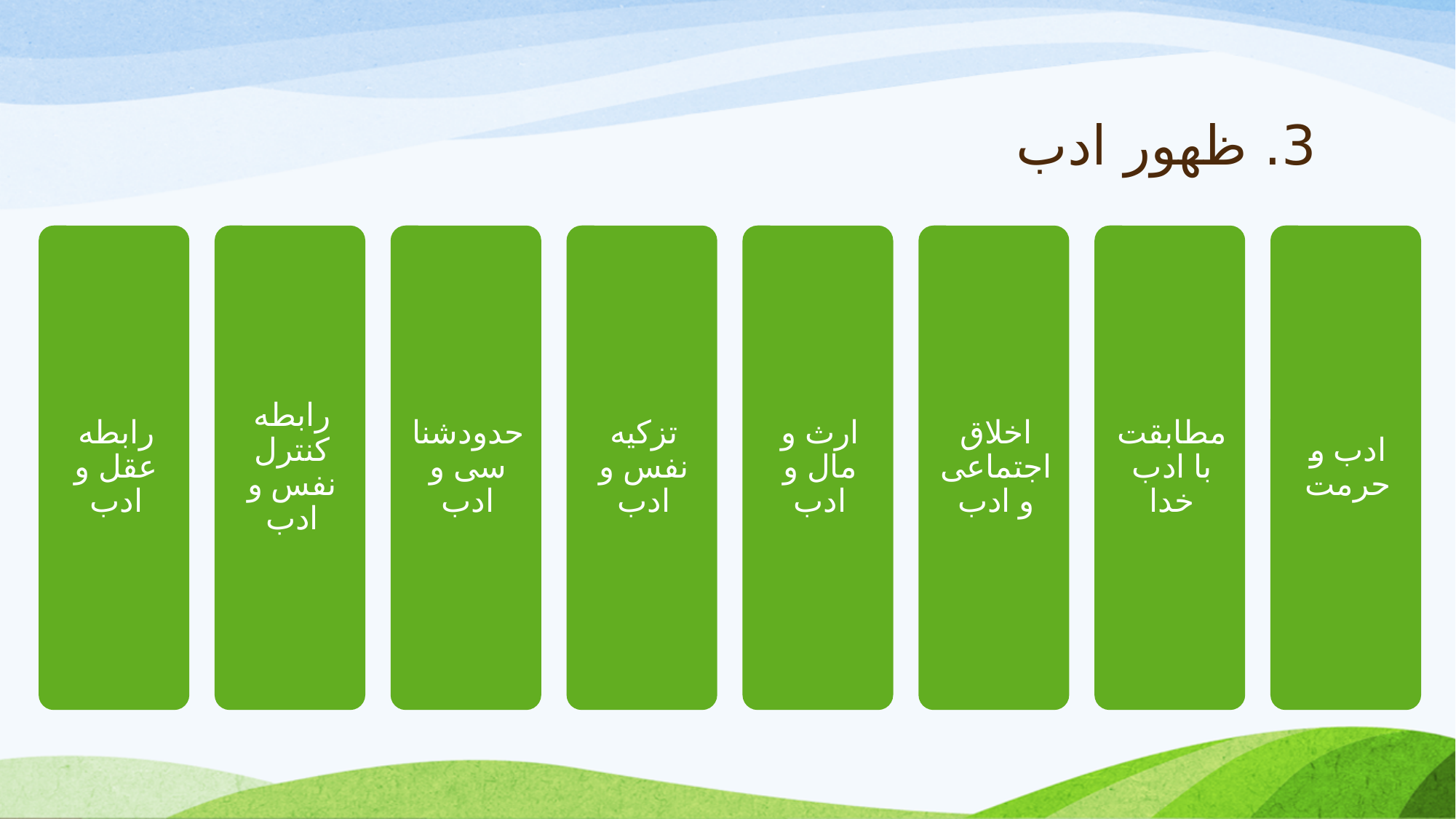

# 3. ظهور ادب
رابطه عقل و ادب
رابطه کنترل نفس و ادب
حدودشناسی و ادب
تزکیه نفس و ادب
ارث و مال و ادب
اخلاق اجتماعی و ادب
مطابقت با ادب خدا
ادب و حرمت